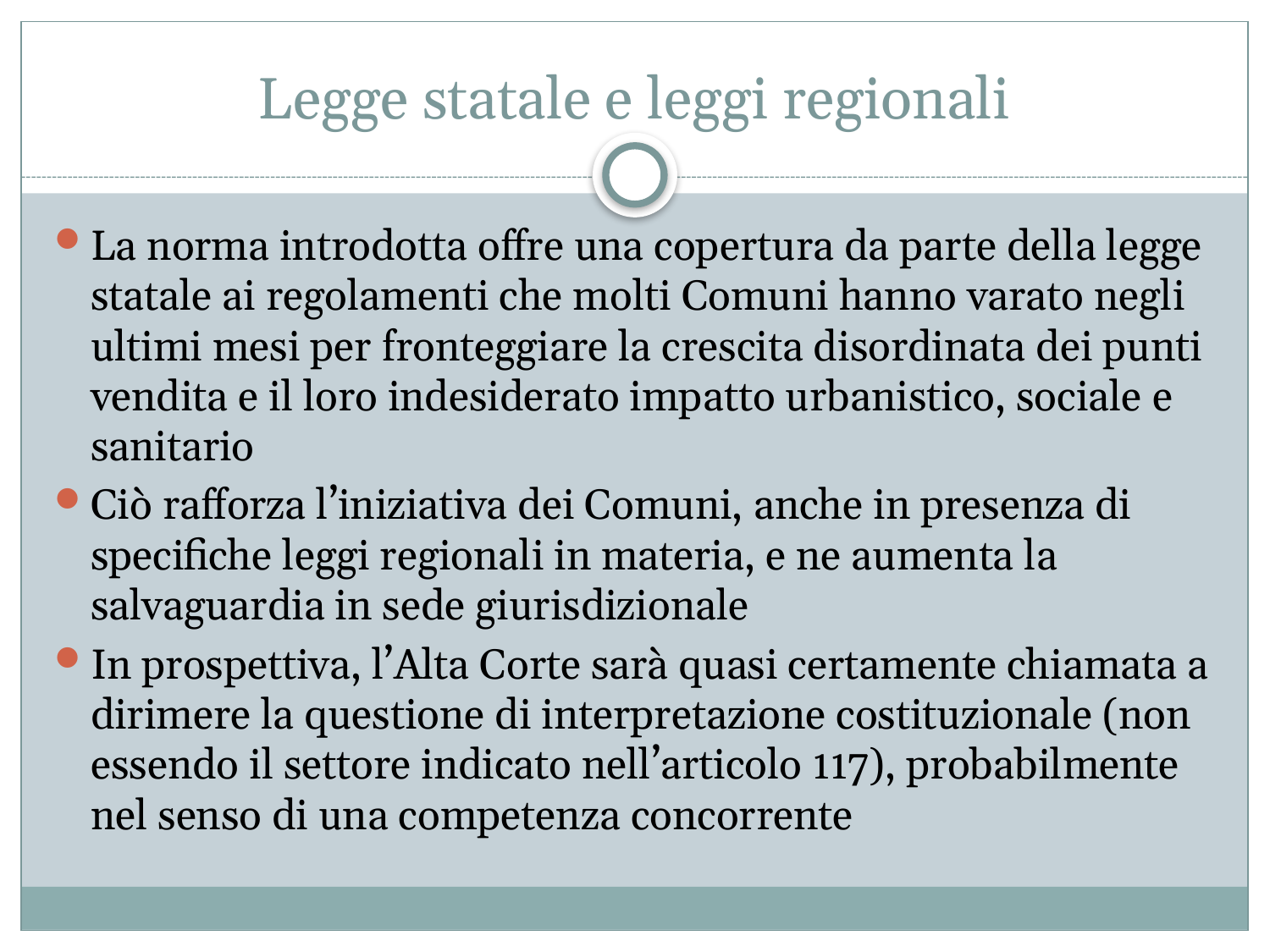

# Legge statale e leggi regionali
La norma introdotta offre una copertura da parte della legge statale ai regolamenti che molti Comuni hanno varato negli ultimi mesi per fronteggiare la crescita disordinata dei punti vendita e il loro indesiderato impatto urbanistico, sociale e sanitario
Ciò rafforza l’iniziativa dei Comuni, anche in presenza di specifiche leggi regionali in materia, e ne aumenta la salvaguardia in sede giurisdizionale
In prospettiva, l’Alta Corte sarà quasi certamente chiamata a dirimere la questione di interpretazione costituzionale (non essendo il settore indicato nell’articolo 117), probabilmente nel senso di una competenza concorrente